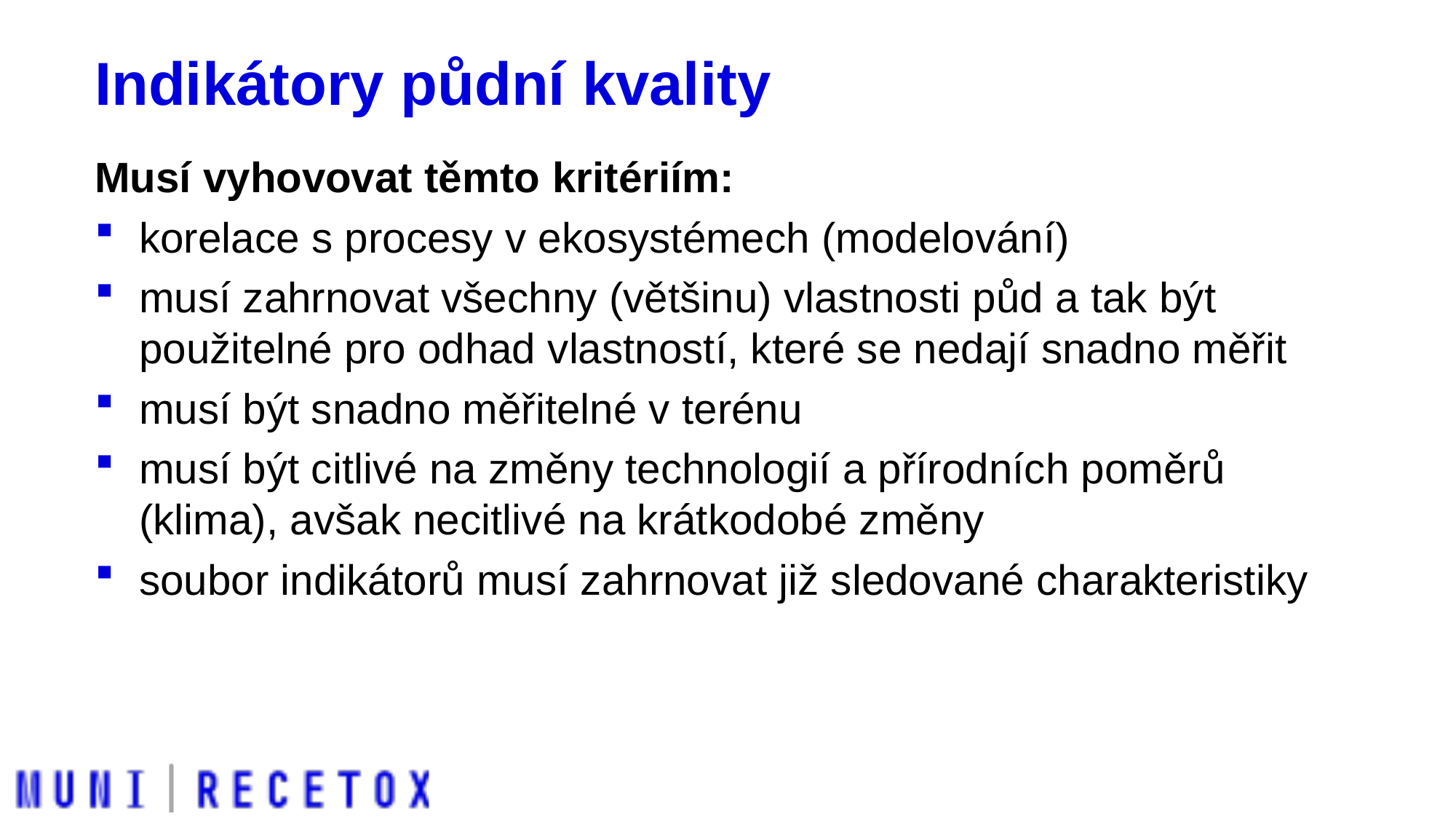

# Indikátory půdní kvality
Musí vyhovovat těmto kritériím:
korelace s procesy v ekosystémech (modelování)
musí zahrnovat všechny (většinu) vlastnosti půd a tak být použitelné pro odhad vlastností, které se nedají snadno měřit
musí být snadno měřitelné v terénu
musí být citlivé na změny technologií a přírodních poměrů (klima), avšak necitlivé na krátkodobé změny
soubor indikátorů musí zahrnovat již sledované charakteristiky